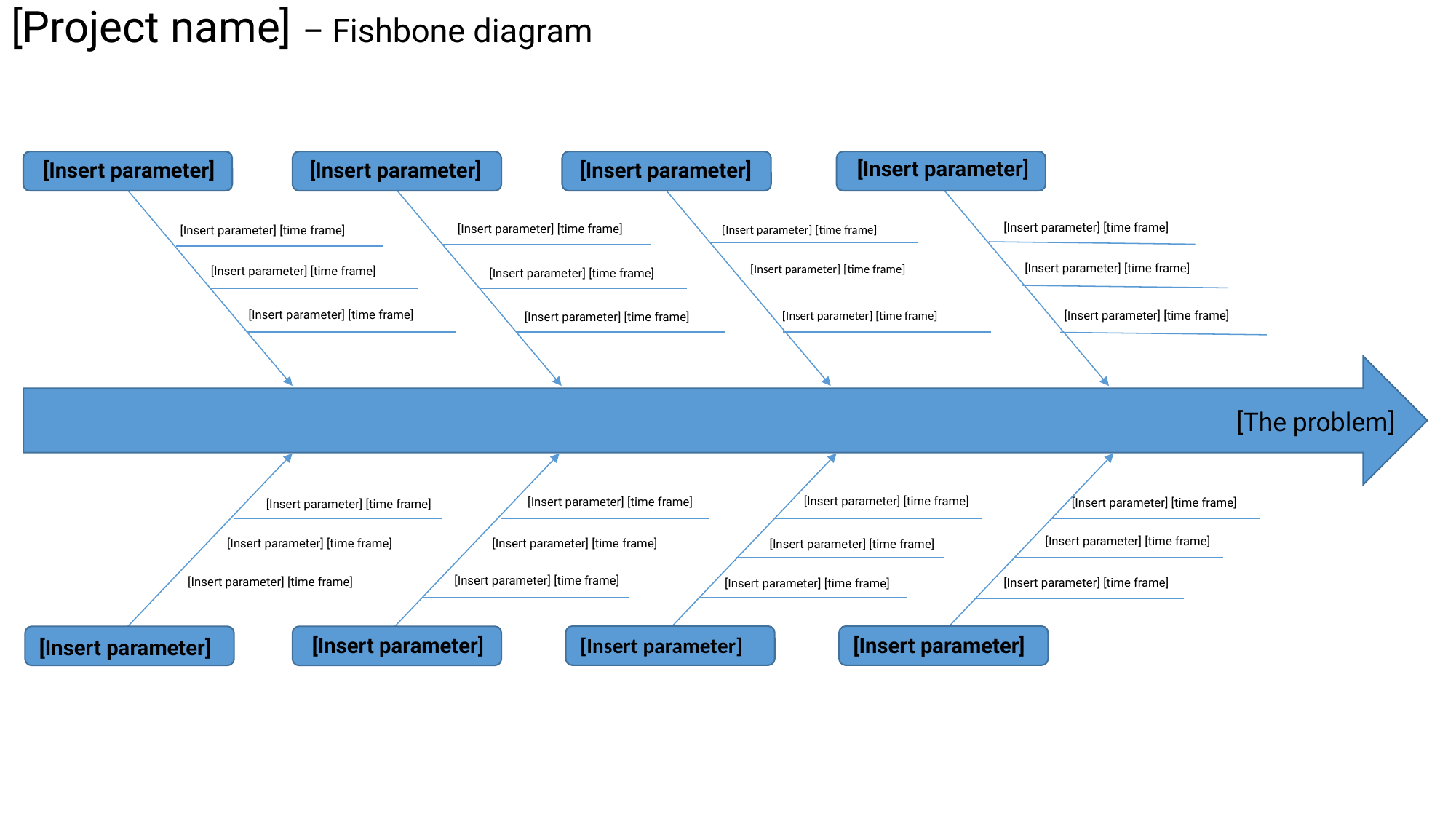

# [Project name] – Fishbone diagram
[Insert parameter]
[Insert parameter]
[Insert parameter]
[Insert parameter]

[Insert parameter] [time frame]

[Insert parameter] [time frame]

[Insert parameter] [time frame]

[Insert parameter] [time frame]
[Insert parameter] [time frame]

[Insert parameter] [time frame]

[Insert parameter] [time frame]

[Insert parameter] [time frame]

[Insert parameter] [time frame]

[Insert parameter] [time frame]

[Insert parameter] [time frame]

[Insert parameter] [time frame]

[The problem]
[Insert parameter] [time frame]

[Insert parameter] [time frame]

[Insert parameter] [time frame]

[Insert parameter] [time frame]

[Insert parameter] [time frame]

[Insert parameter] [time frame]

[Insert parameter] [time frame]

[Insert parameter] [time frame]

[Insert parameter] [time frame]

[Insert parameter] [time frame]

[Insert parameter] [time frame]

[Insert parameter] [time frame]

[Insert parameter]
[Insert parameter]
[Insert parameter]
[Insert parameter]